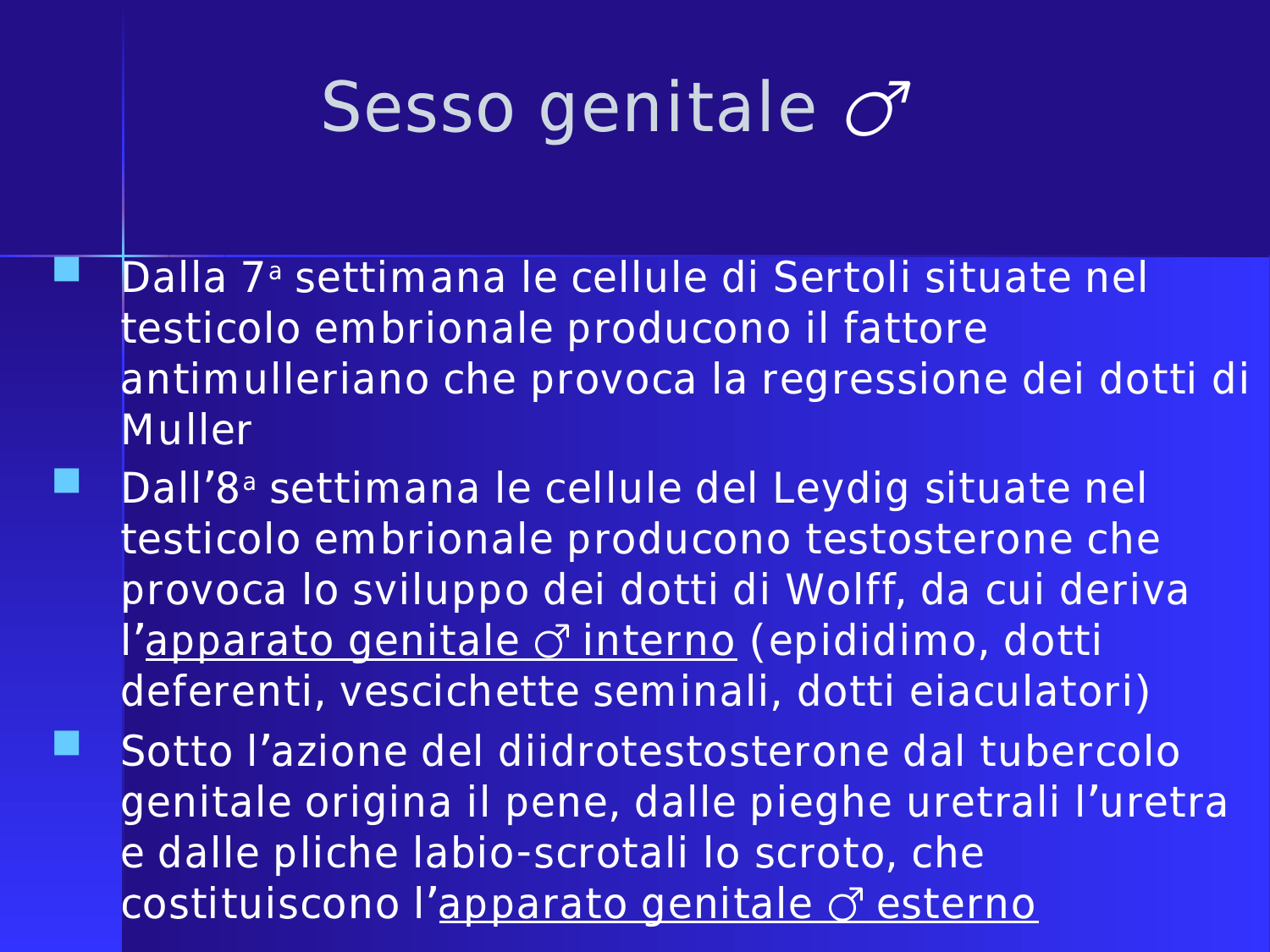

Sesso genitale ♂

Dalla 7a settimana le cellule di Sertoli situate nel testicolo embrionale producono il fattore antimulleriano che provoca la regressione dei dotti di Muller
Dall’8a settimana le cellule del Leydig situate nel testicolo embrionale producono testosterone che provoca lo sviluppo dei dotti di Wolff, da cui deriva l’apparato genitale ♂ interno (epididimo, dotti deferenti, vescichette seminali, dotti eiaculatori)
Sotto l’azione del diidrotestosterone dal tubercolo genitale origina il pene, dalle pieghe uretrali l’uretra e dalle pliche labio-scrotali lo scroto, che costituiscono l’apparato genitale ♂ esterno